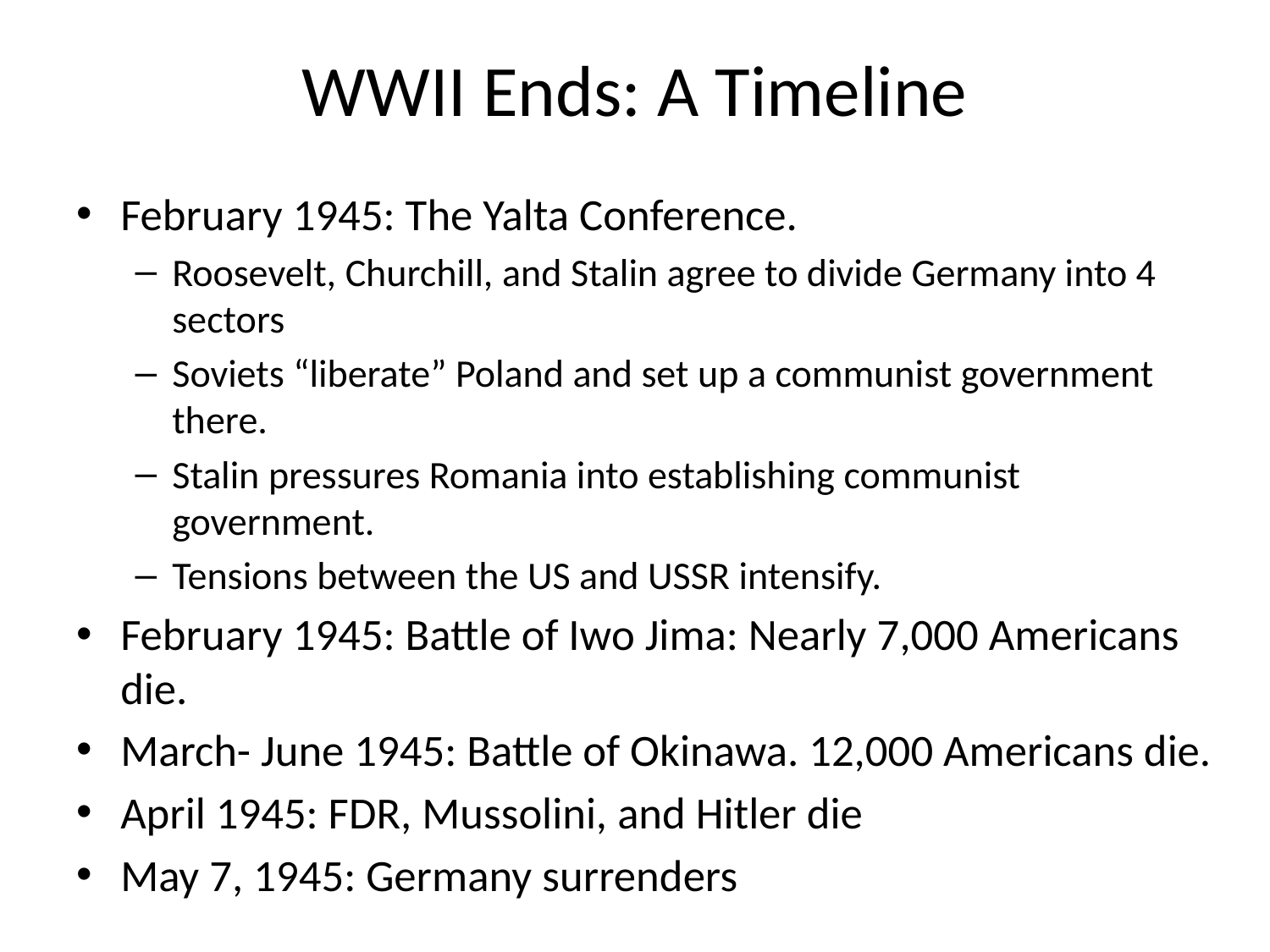

# WWII Ends: A Timeline
February 1945: The Yalta Conference.
Roosevelt, Churchill, and Stalin agree to divide Germany into 4 sectors
Soviets “liberate” Poland and set up a communist government there.
Stalin pressures Romania into establishing communist government.
Tensions between the US and USSR intensify.
February 1945: Battle of Iwo Jima: Nearly 7,000 Americans die.
March- June 1945: Battle of Okinawa. 12,000 Americans die.
April 1945: FDR, Mussolini, and Hitler die
May 7, 1945: Germany surrenders